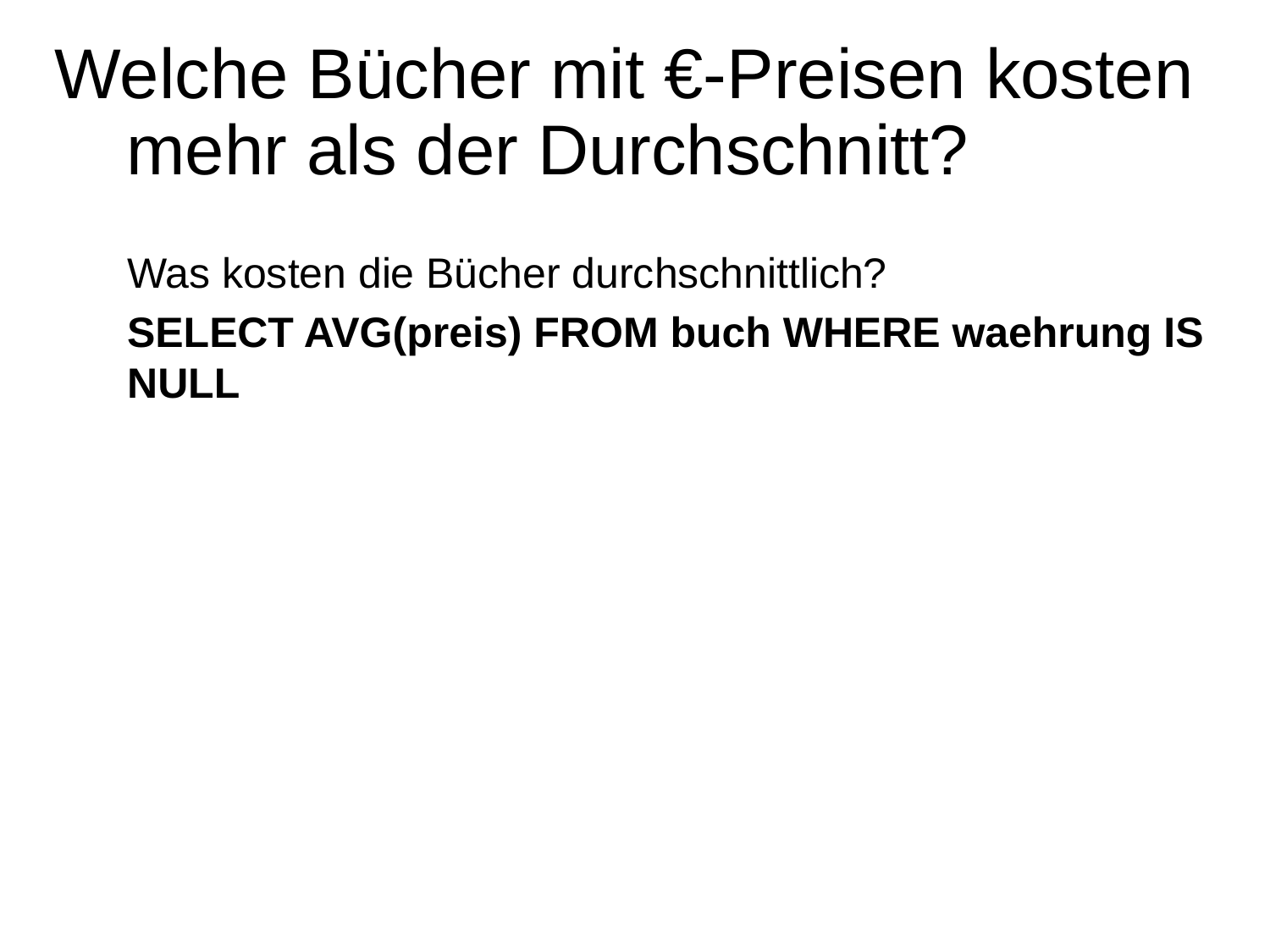

# Welche Bücher mit €-Preisen kosten mehr als der Durchschnitt?
Was kosten die Bücher durchschnittlich?
SELECT AVG(preis) FROM buch WHERE waehrung IS NULL